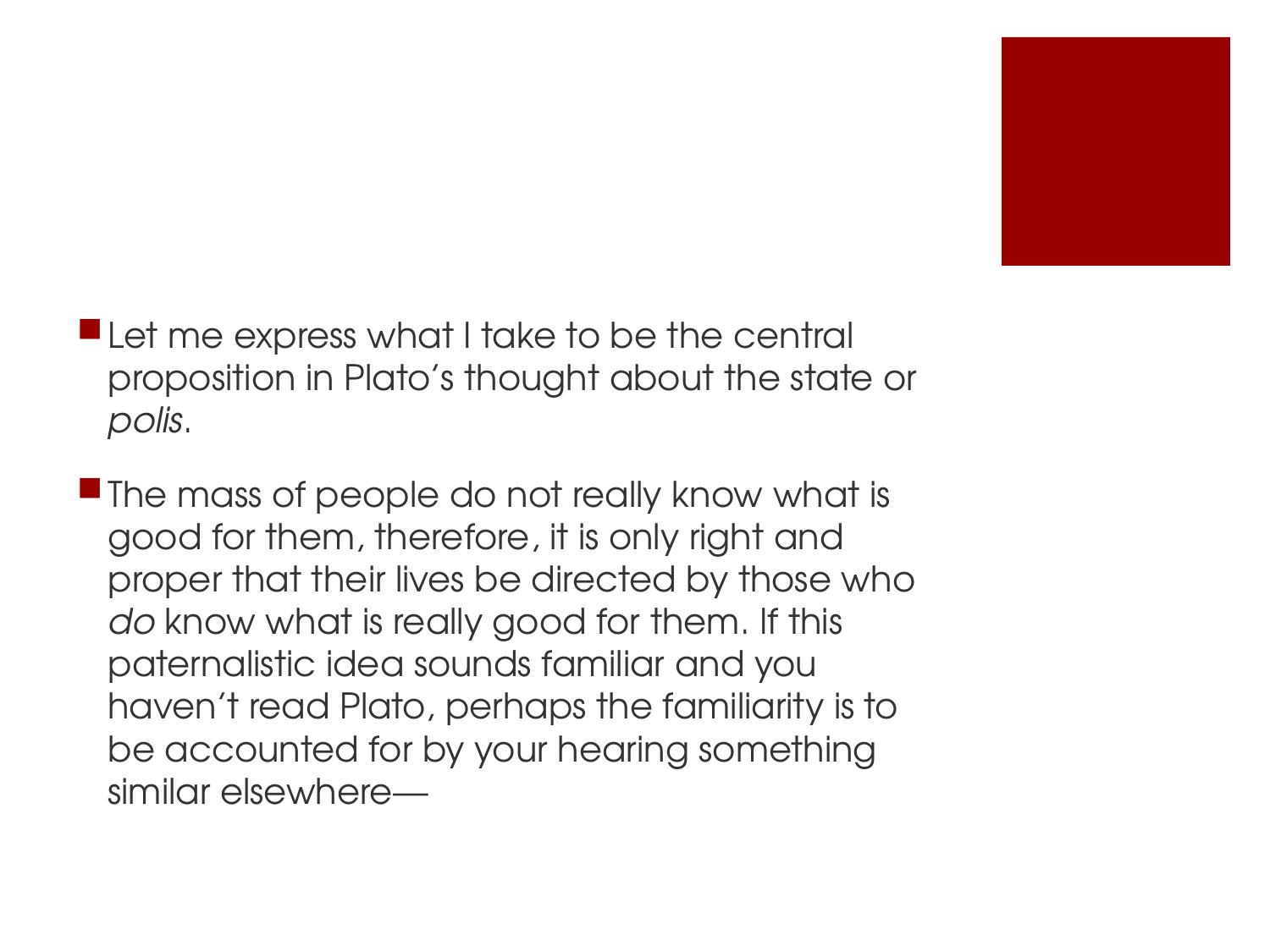

#
Let me express what I take to be the central proposition in Plato’s thought about the state or polis.
The mass of people do not really know what is good for them, therefore, it is only right and proper that their lives be directed by those who do know what is really good for them. If this paternalistic idea sounds familiar and you haven’t read Plato, perhaps the familiarity is to be accounted for by your hearing something similar elsewhere—